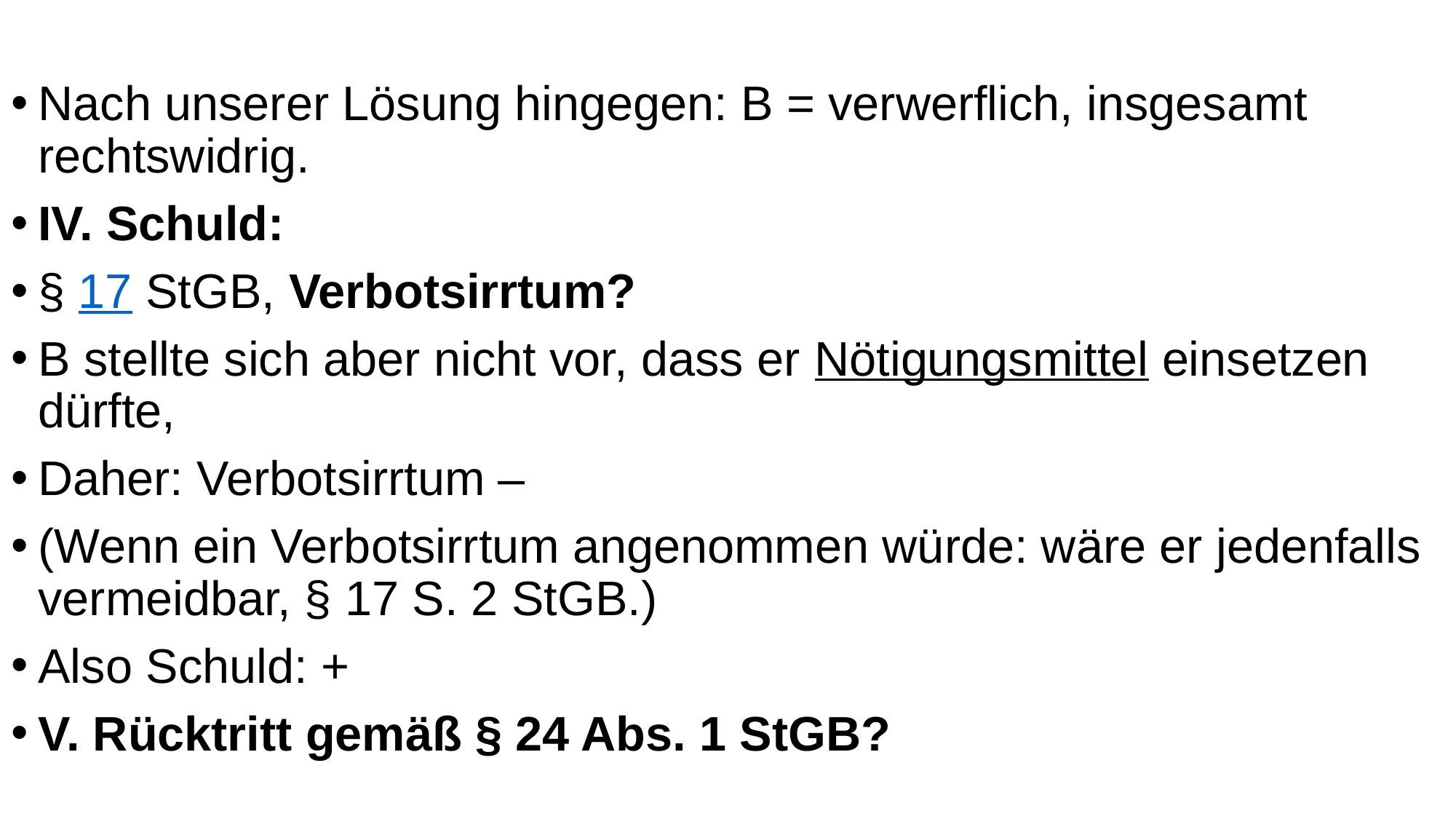

Nach unserer Lösung hingegen: B = verwerflich, insgesamt rechtswidrig.
IV. Schuld:
§ 17 StGB, Verbotsirrtum?
B stellte sich aber nicht vor, dass er Nötigungsmittel einsetzen dürfte,
Daher: Verbotsirrtum –
(Wenn ein Verbotsirrtum angenommen würde: wäre er jedenfalls vermeidbar, § 17 S. 2 StGB.)
Also Schuld: +
V. Rücktritt gemäß § 24 Abs. 1 StGB?